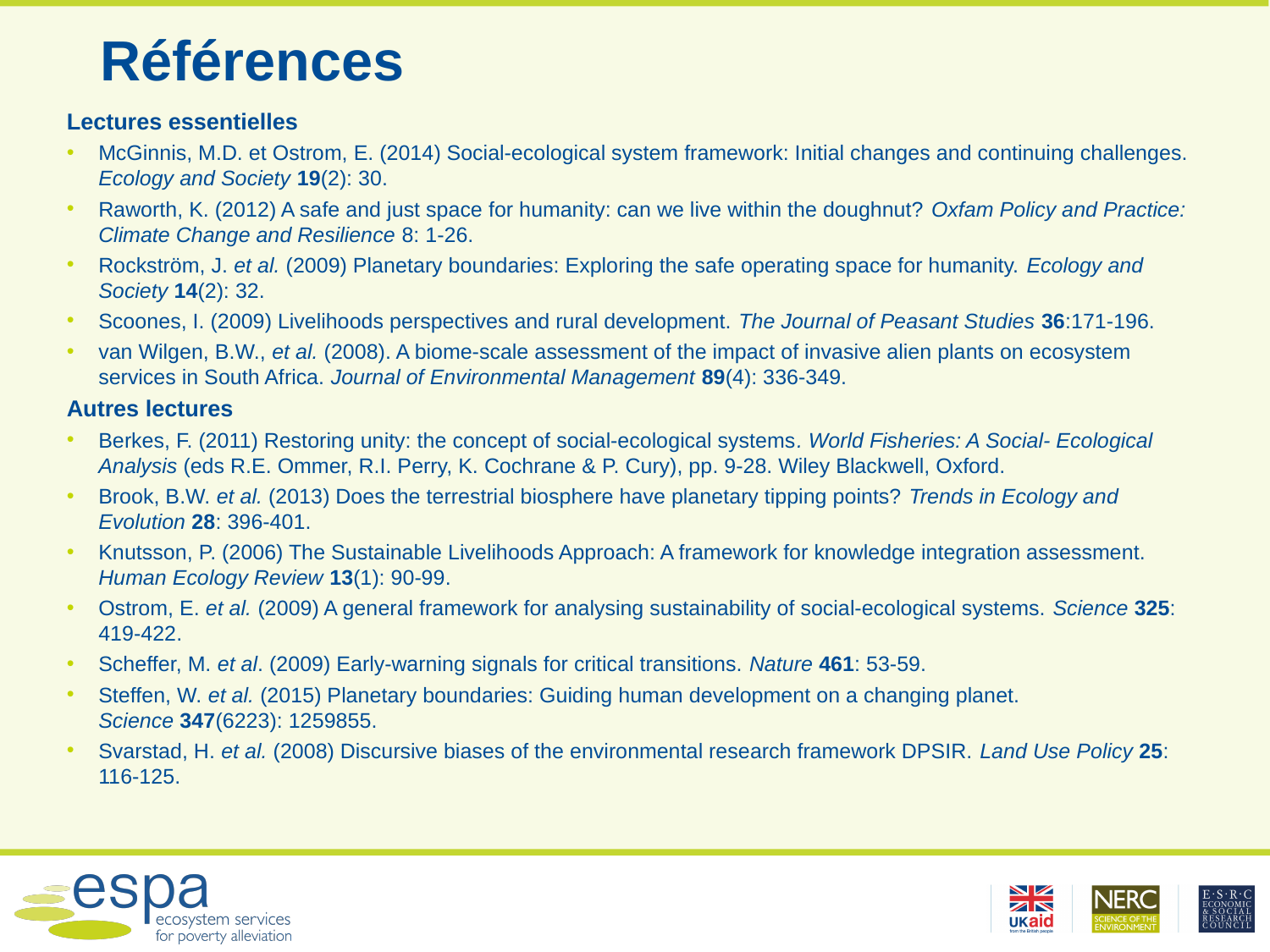

# Références
Lectures essentielles
McGinnis, M.D. et Ostrom, E. (2014) Social-ecological system framework: Initial changes and continuing challenges. Ecology and Society 19(2): 30.
Raworth, K. (2012) A safe and just space for humanity: can we live within the doughnut? Oxfam Policy and Practice: Climate Change and Resilience 8: 1-26.
Rockström, J. et al. (2009) Planetary boundaries: Exploring the safe operating space for humanity. Ecology and Society 14(2): 32.
Scoones, I. (2009) Livelihoods perspectives and rural development. The Journal of Peasant Studies 36:171-196.
van Wilgen, B.W., et al. (2008). A biome-scale assessment of the impact of invasive alien plants on ecosystem services in South Africa. Journal of Environmental Management 89(4): 336-349.
Autres lectures
Berkes, F. (2011) Restoring unity: the concept of social-ecological systems. World Fisheries: A Social- Ecological Analysis (eds R.E. Ommer, R.I. Perry, K. Cochrane & P. Cury), pp. 9-28. Wiley Blackwell, Oxford.
Brook, B.W. et al. (2013) Does the terrestrial biosphere have planetary tipping points? Trends in Ecology and Evolution 28: 396-401.
Knutsson, P. (2006) The Sustainable Livelihoods Approach: A framework for knowledge integration assessment. Human Ecology Review 13(1): 90-99.
Ostrom, E. et al. (2009) A general framework for analysing sustainability of social-ecological systems. Science 325: 419-422.
Scheffer, M. et al. (2009) Early-warning signals for critical transitions. Nature 461: 53-59.
Steffen, W. et al. (2015) Planetary boundaries: Guiding human development on a changing planet. Science 347(6223): 1259855.
Svarstad, H. et al. (2008) Discursive biases of the environmental research framework DPSIR. Land Use Policy 25: 116-125.